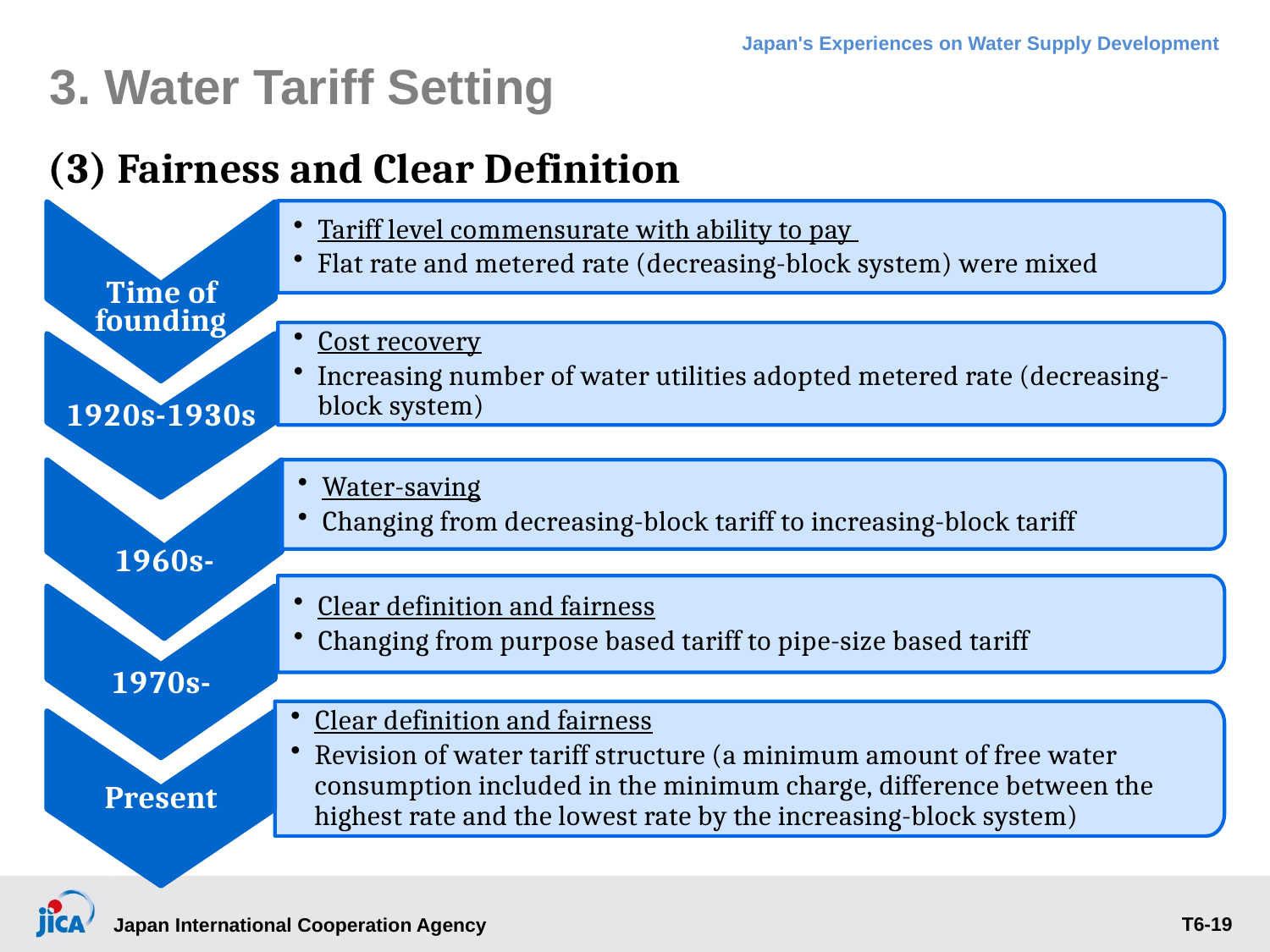

3. Water Tariff Setting

(3) Fairness and Clear Definition

Tariff level commensurate with ability to pay
Flat rate and metered rate (decreasing-block system) were mixed

Time of founding
Cost recovery
Increasing number of water utilities adopted metered rate (decreasing-block system)
1920s-1930s
1960s-
Water-saving
Changing from decreasing-block tariff to increasing-block tariff
Clear definition and fairness
Changing from purpose based tariff to pipe-size based tariff
1970s-
Clear definition and fairness
Revision of water tariff structure (a minimum amount of free water consumption included in the minimum charge, difference between the highest rate and the lowest rate by the increasing-block system)
Present